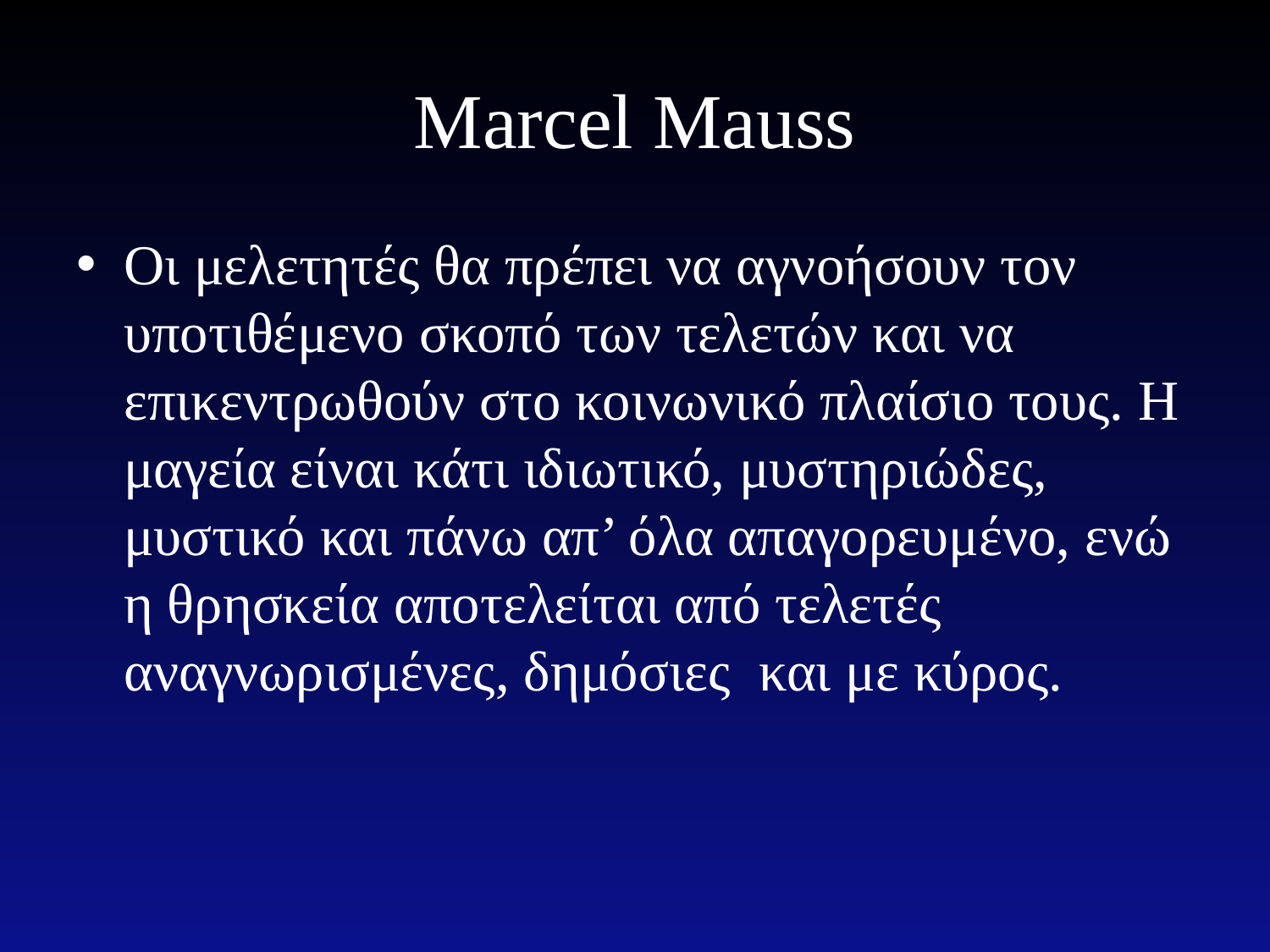

# Marcel Mauss
Οι μελετητές θα πρέπει να αγνοήσουν τον υποτιθέμενο σκοπό των τελετών και να επικεντρωθούν στο κοινωνικό πλαίσιο τους. Η μαγεία είναι κάτι ιδιωτικό, μυστηριώδες, μυστικό και πάνω απ’ όλα απαγορευμένο, ενώ η θρησκεία αποτελείται από τελετές αναγνωρισμένες, δημόσιες  και με κύρος.